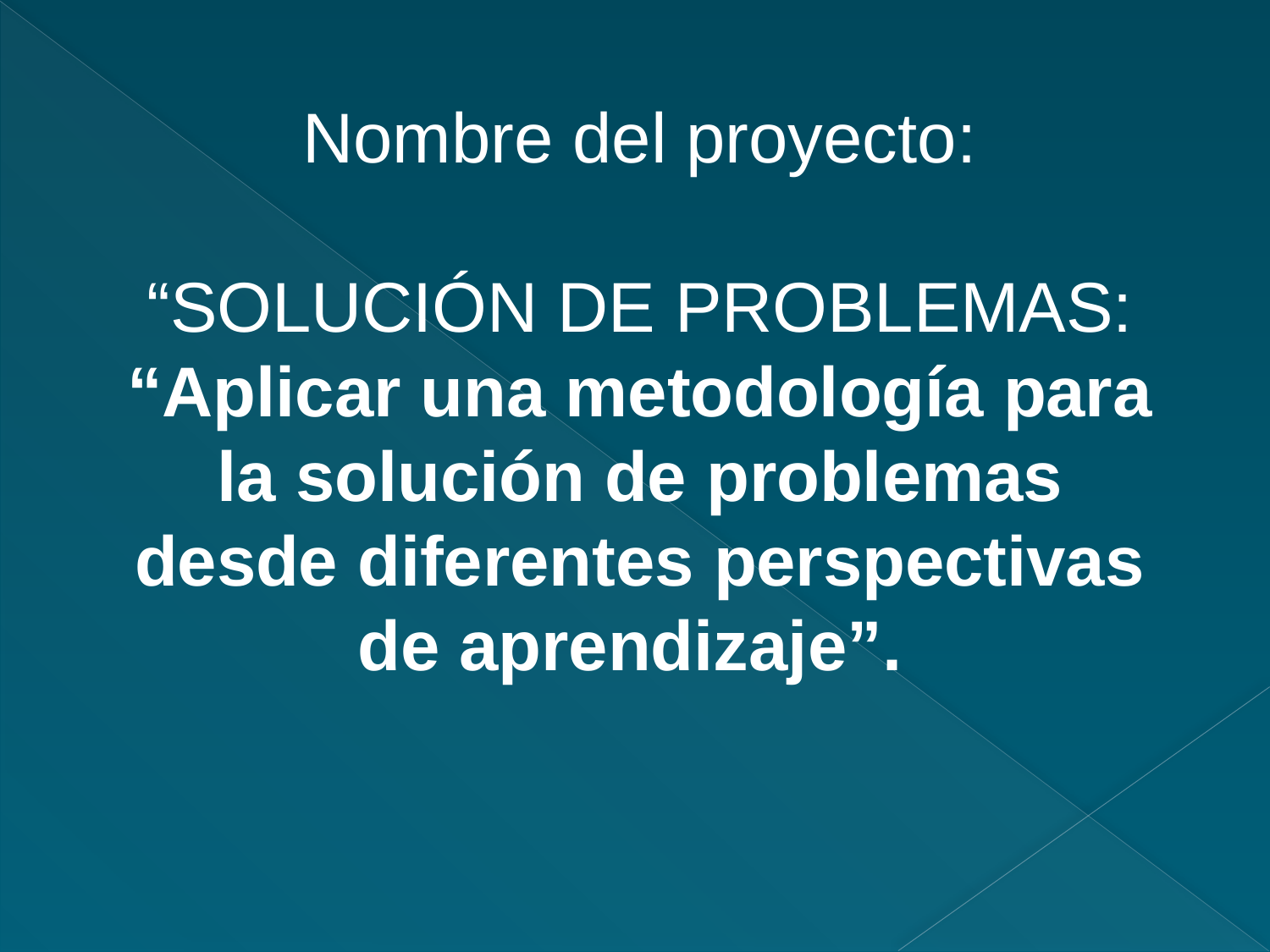

Nombre del proyecto:

“SOLUCIÓN DE PROBLEMAS: “Aplicar una metodología para la solución de problemas desde diferentes perspectivas de aprendizaje”.